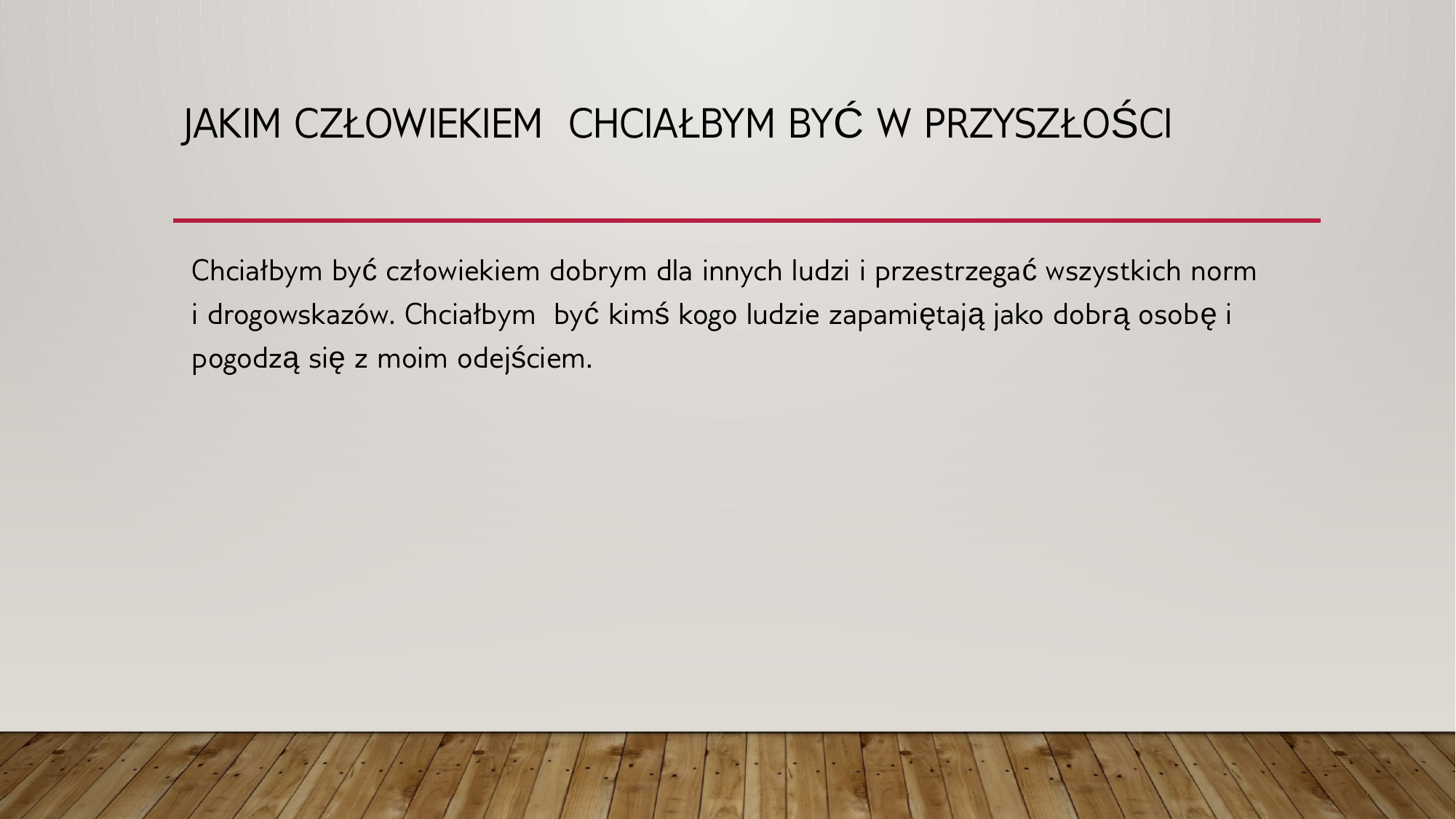

# Jakim człowiekiem  chciałbym być w przyszłości
Chciałbym być człowiekiem dobrym dla innych ludzi i przestrzegać wszystkich norm
i drogowskazów. Chciałbym  być kimś kogo ludzie zapamiętają jako dobrą osobę i pogodzą się z moim odejściem.